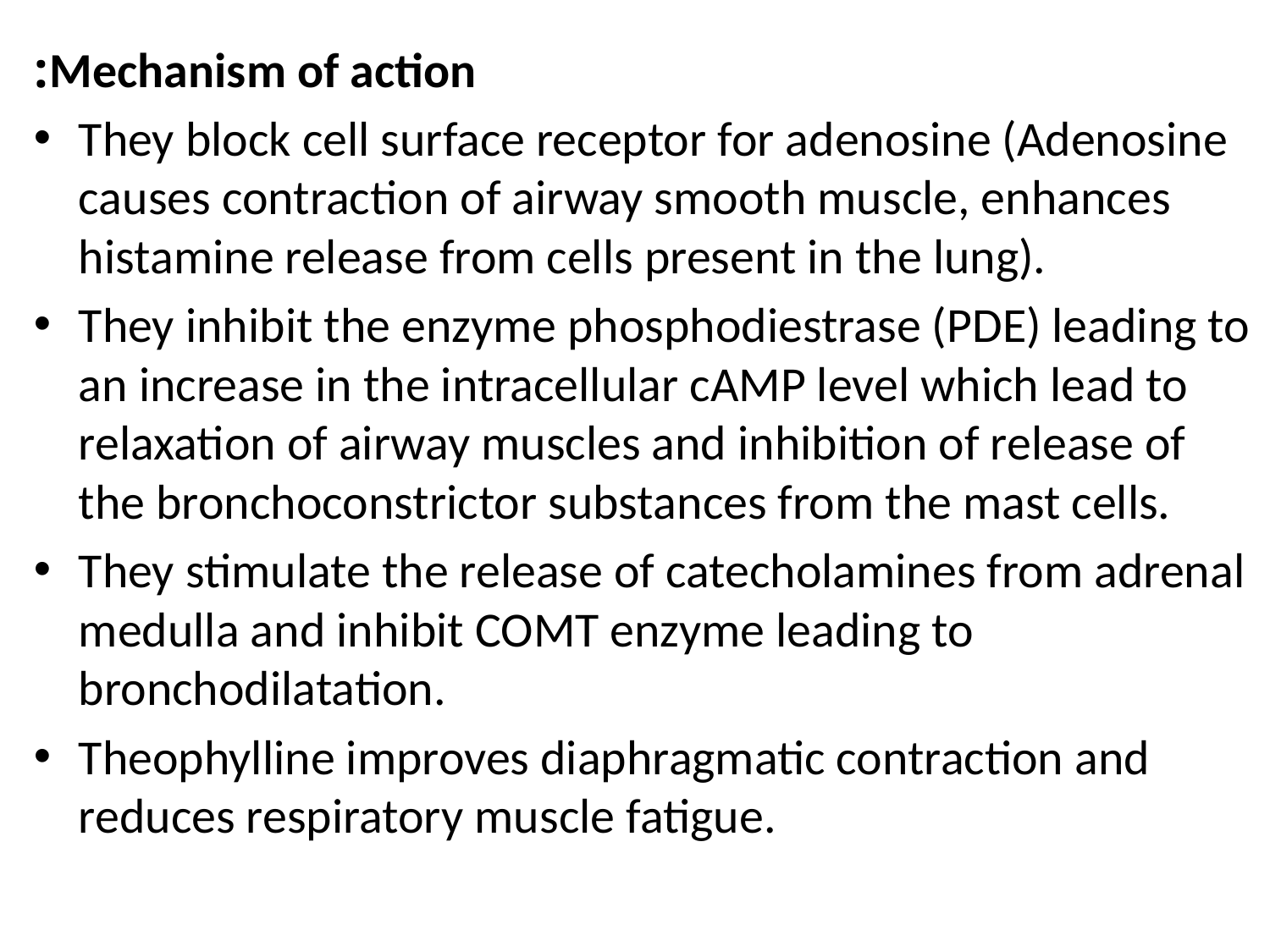

Mechanism of action:
They block cell surface receptor for adenosine (Adenosine causes contraction of airway smooth muscle, enhances histamine release from cells present in the lung).
They inhibit the enzyme phosphodiestrase (PDE) leading to an increase in the intracellular cAMP level which lead to relaxation of airway muscles and inhibition of release of the bronchoconstrictor substances from the mast cells.
They stimulate the release of catecholamines from adrenal medulla and inhibit COMT enzyme leading to bronchodilatation.
Theophylline improves diaphragmatic contraction and reduces respiratory muscle fatigue.